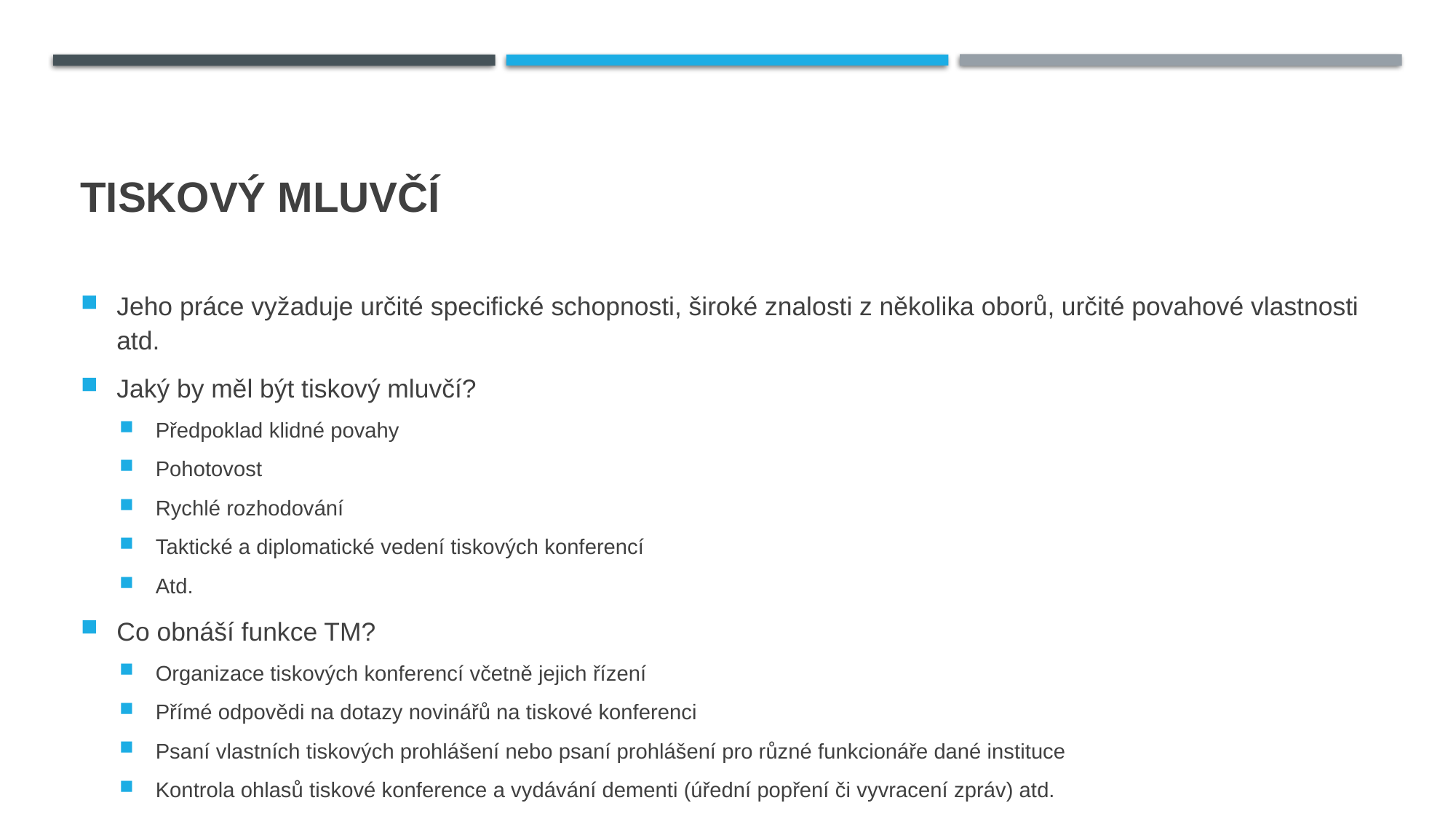

# Tiskový mluvčí
Jeho práce vyžaduje určité specifické schopnosti, široké znalosti z několika oborů, určité povahové vlastnosti atd.
Jaký by měl být tiskový mluvčí?
Předpoklad klidné povahy
Pohotovost
Rychlé rozhodování
Taktické a diplomatické vedení tiskových konferencí
Atd.
Co obnáší funkce TM?
Organizace tiskových konferencí včetně jejich řízení
Přímé odpovědi na dotazy novinářů na tiskové konferenci
Psaní vlastních tiskových prohlášení nebo psaní prohlášení pro různé funkcionáře dané instituce
Kontrola ohlasů tiskové konference a vydávání dementi (úřední popření či vyvracení zpráv) atd.